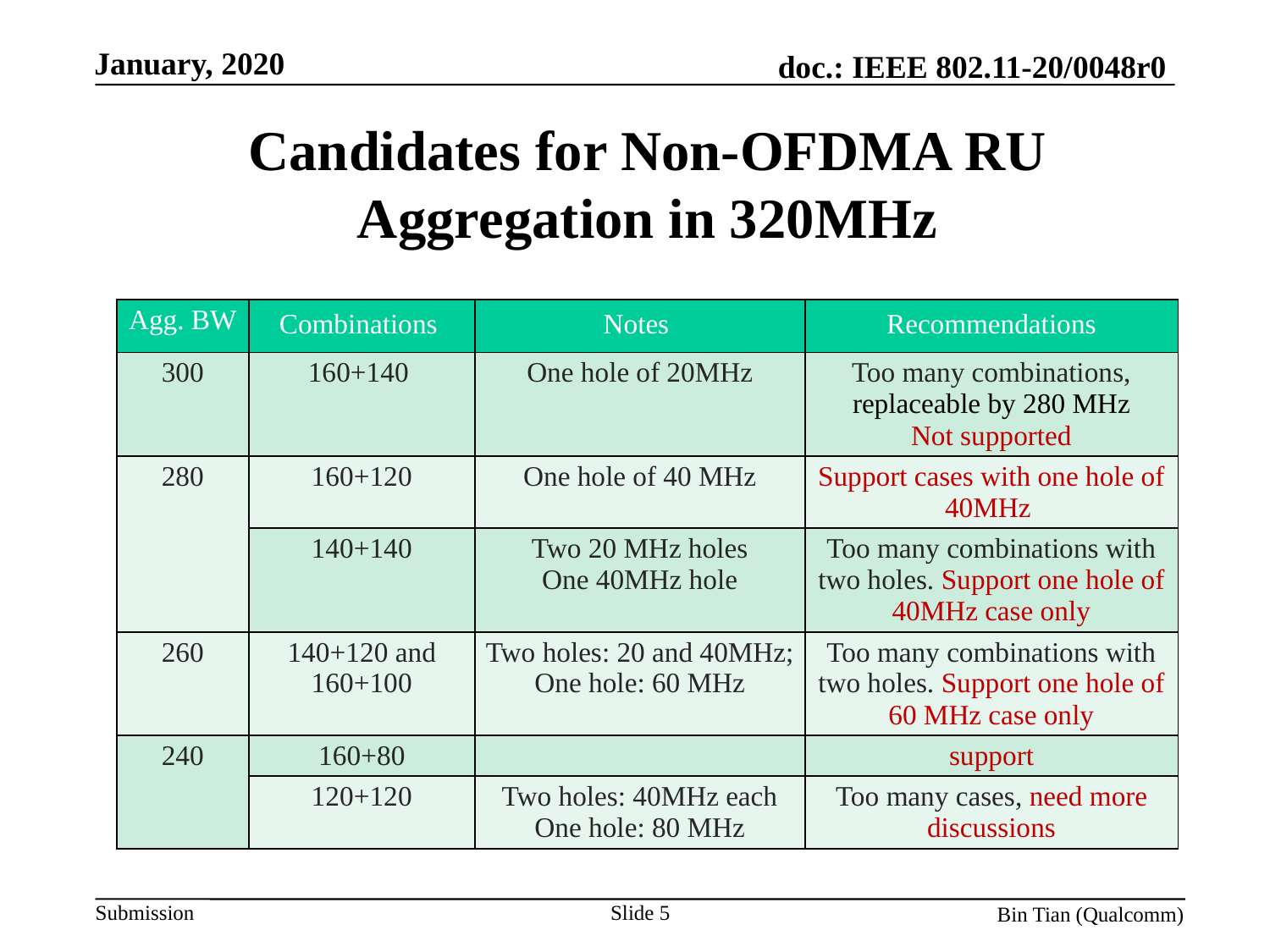

# Candidates for Non-OFDMA RU Aggregation in 320MHz
| Agg. BW | Combinations | Notes | Recommendations |
| --- | --- | --- | --- |
| 300 | 160+140 | One hole of 20MHz | Too many combinations, replaceable by 280 MHz Not supported |
| 280 | 160+120 | One hole of 40 MHz | Support cases with one hole of 40MHz |
|  | 140+140 | Two 20 MHz holes One 40MHz hole | Too many combinations with two holes. Support one hole of 40MHz case only |
| 260 | 140+120 and 160+100 | Two holes: 20 and 40MHz; One hole: 60 MHz | Too many combinations with two holes. Support one hole of 60 MHz case only |
| 240 | 160+80 |  | support |
|  | 120+120 | Two holes: 40MHz each One hole: 80 MHz | Too many cases, need more discussions |
Slide 5